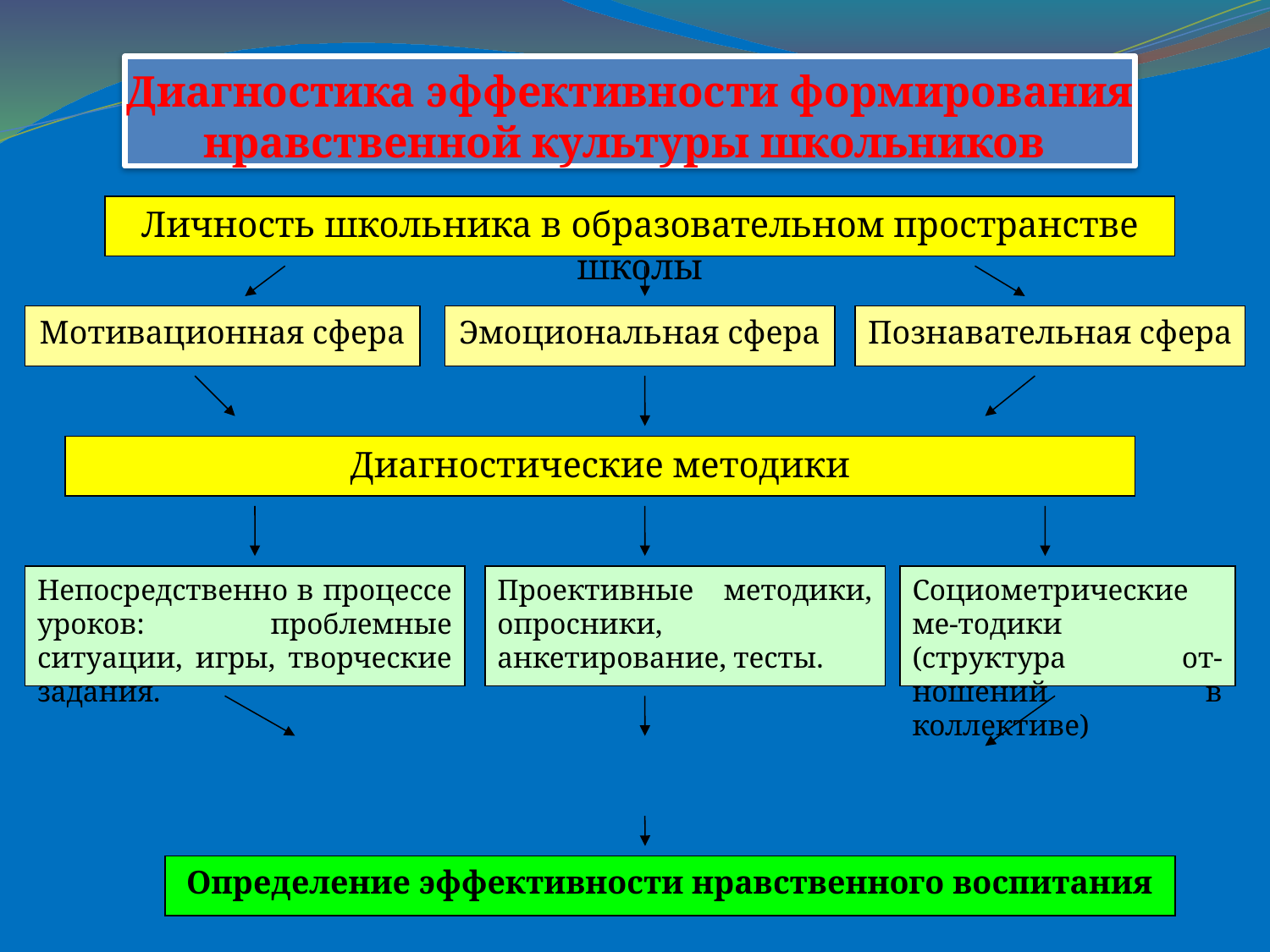

# Диагностика эффективности формирования нравственной культуры школьников
Личность школьника в образовательном пространстве школы

Мотивационная сфера

Эмоциональная сфера

Познавательная сфера

Диагностические методики

Непосредственно в процессе уроков: проблемные ситуации, игры, творческие задания.

Проективные методики, опросники, анкетирование, тесты.

Социометрические ме-тодики (структура от-ношений в коллективе)

Определение эффективности нравственного воспитания